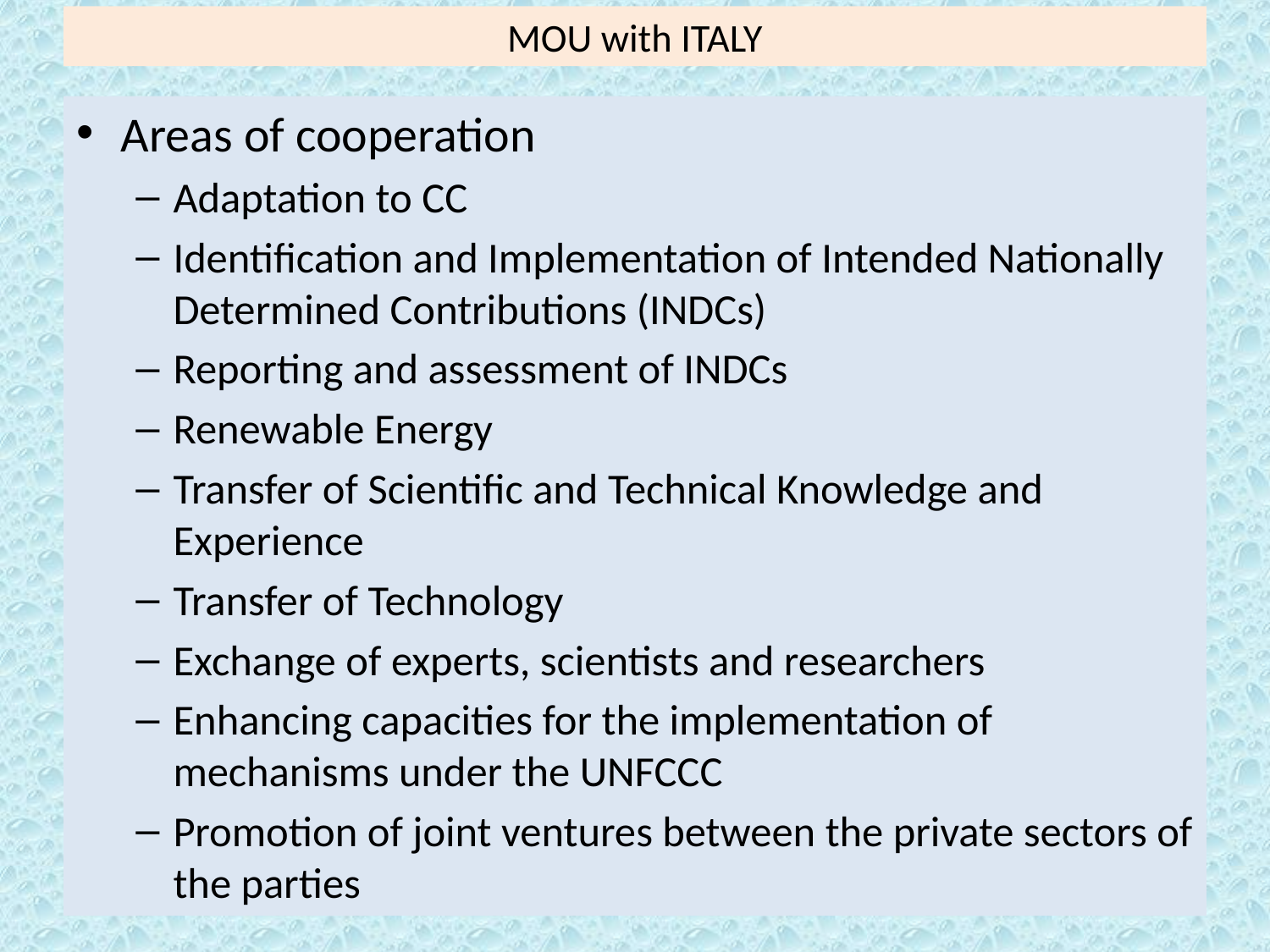

# MOU with ITALY
Areas of cooperation
Adaptation to CC
Identification and Implementation of Intended Nationally Determined Contributions (INDCs)
Reporting and assessment of INDCs
Renewable Energy
Transfer of Scientific and Technical Knowledge and Experience
Transfer of Technology
Exchange of experts, scientists and researchers
Enhancing capacities for the implementation of mechanisms under the UNFCCC
Promotion of joint ventures between the private sectors of the parties